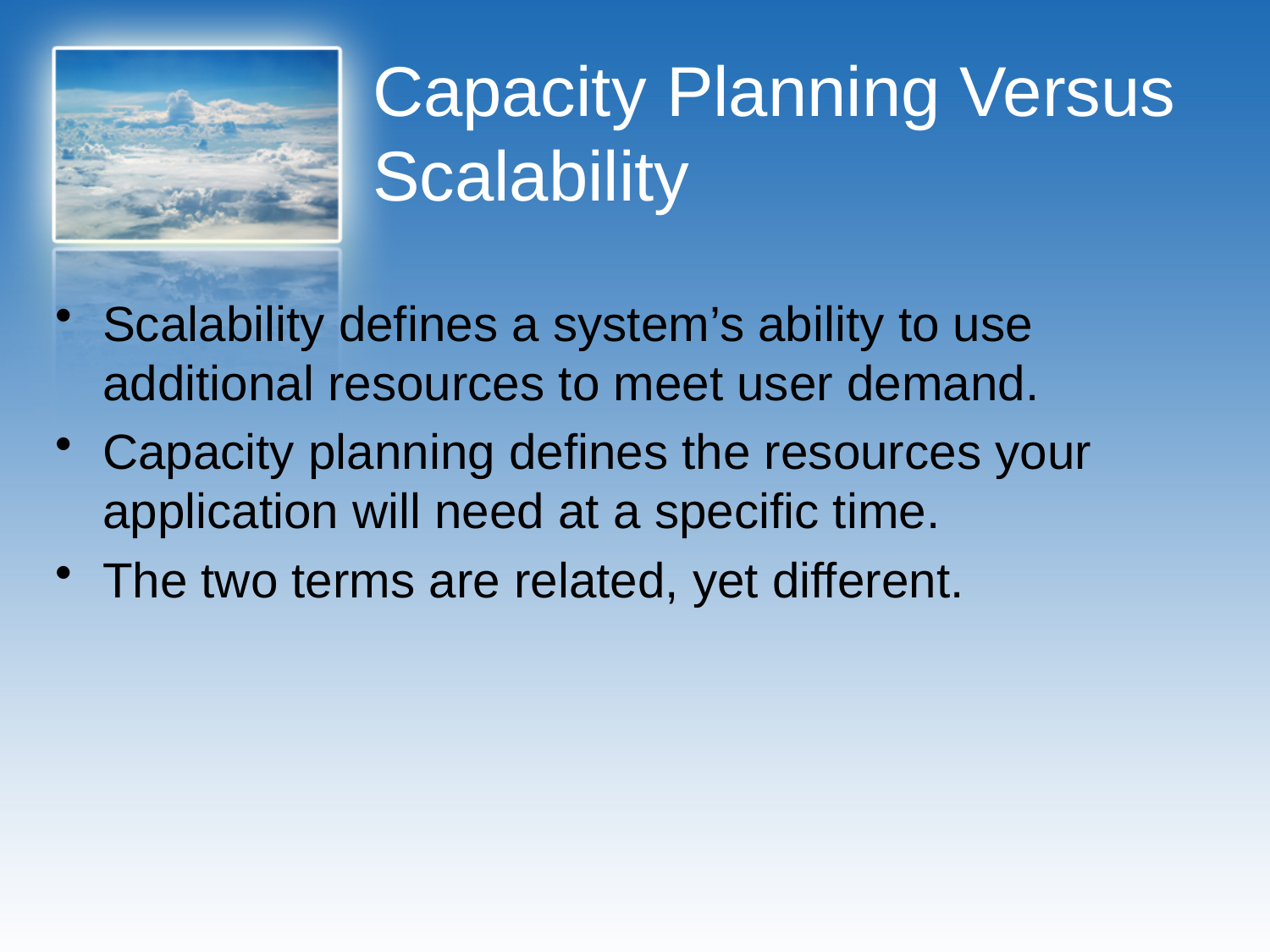

# Capacity Planning Versus Scalability
Scalability defines a system’s ability to use additional resources to meet user demand.
Capacity planning defines the resources your application will need at a specific time.
The two terms are related, yet different.